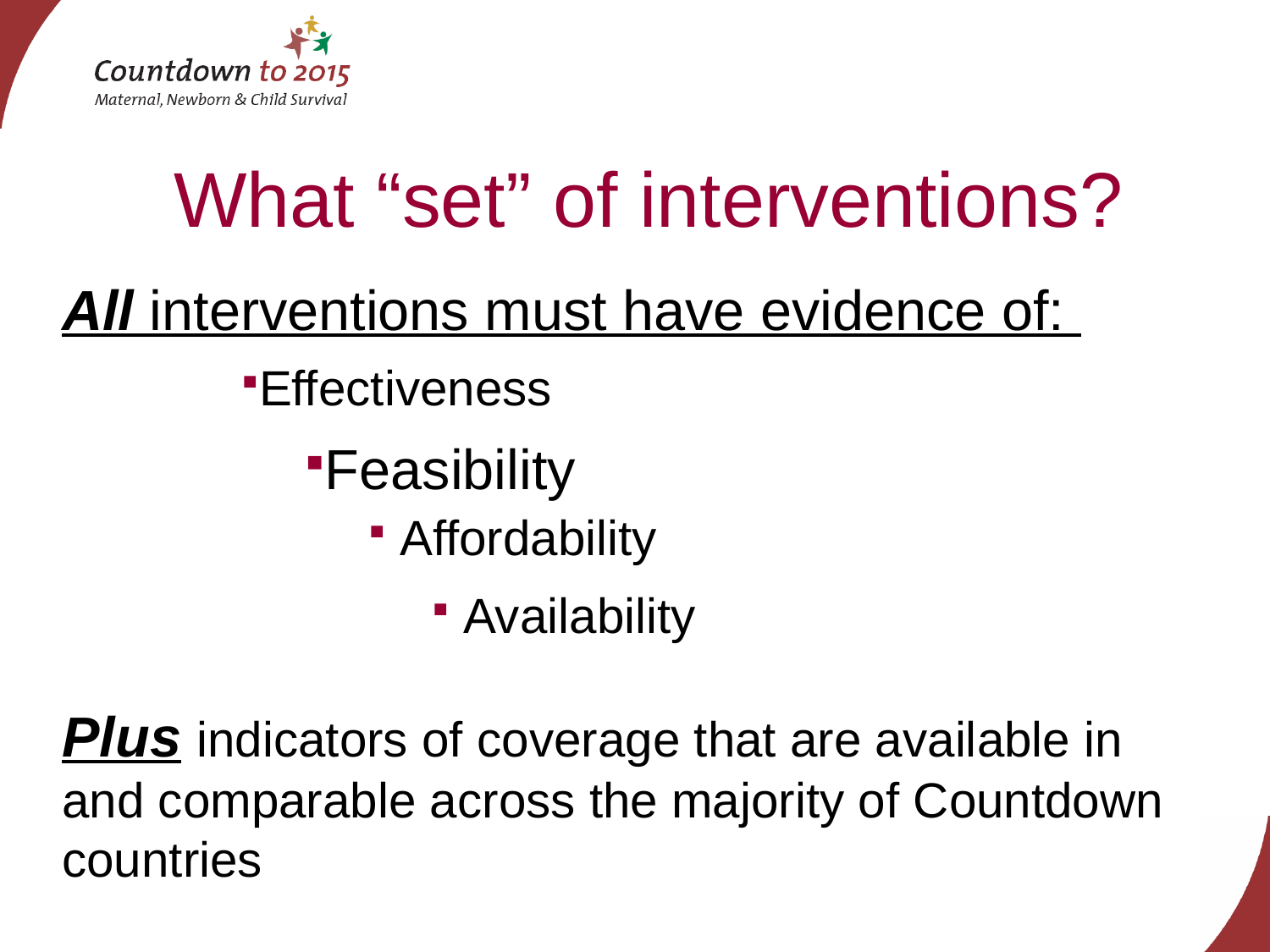

# What “set” of interventions?
All interventions must have evidence of:
Effectiveness
Feasibility
 Affordability
 Availability
Plus indicators of coverage that are available in and comparable across the majority of Countdown countries